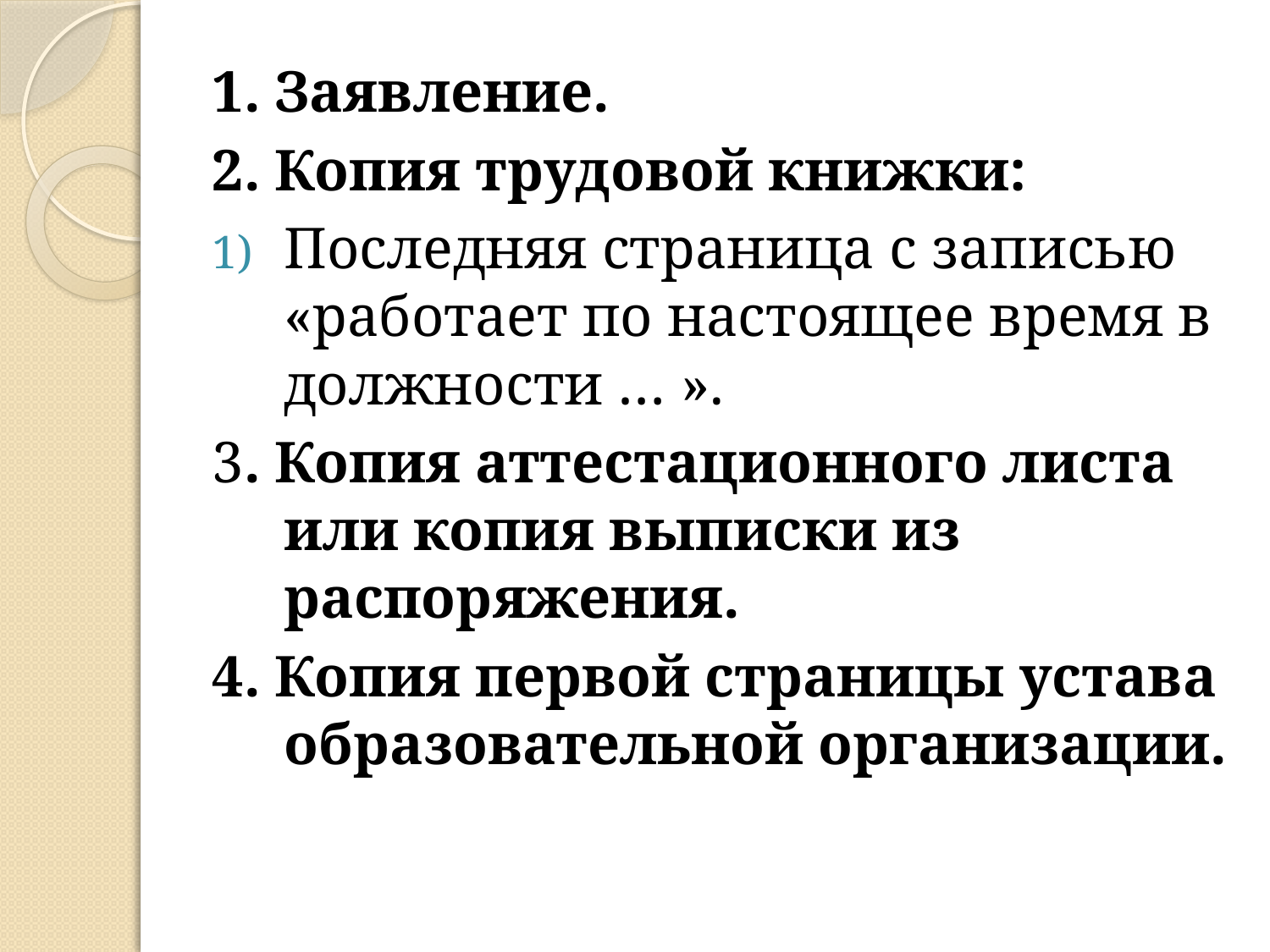

1. Заявление.
2. Копия трудовой книжки:
Последняя страница с записью «работает по настоящее время в должности … ».
3. Копия аттестационного листа или копия выписки из распоряжения.
4. Копия первой страницы устава образовательной организации.